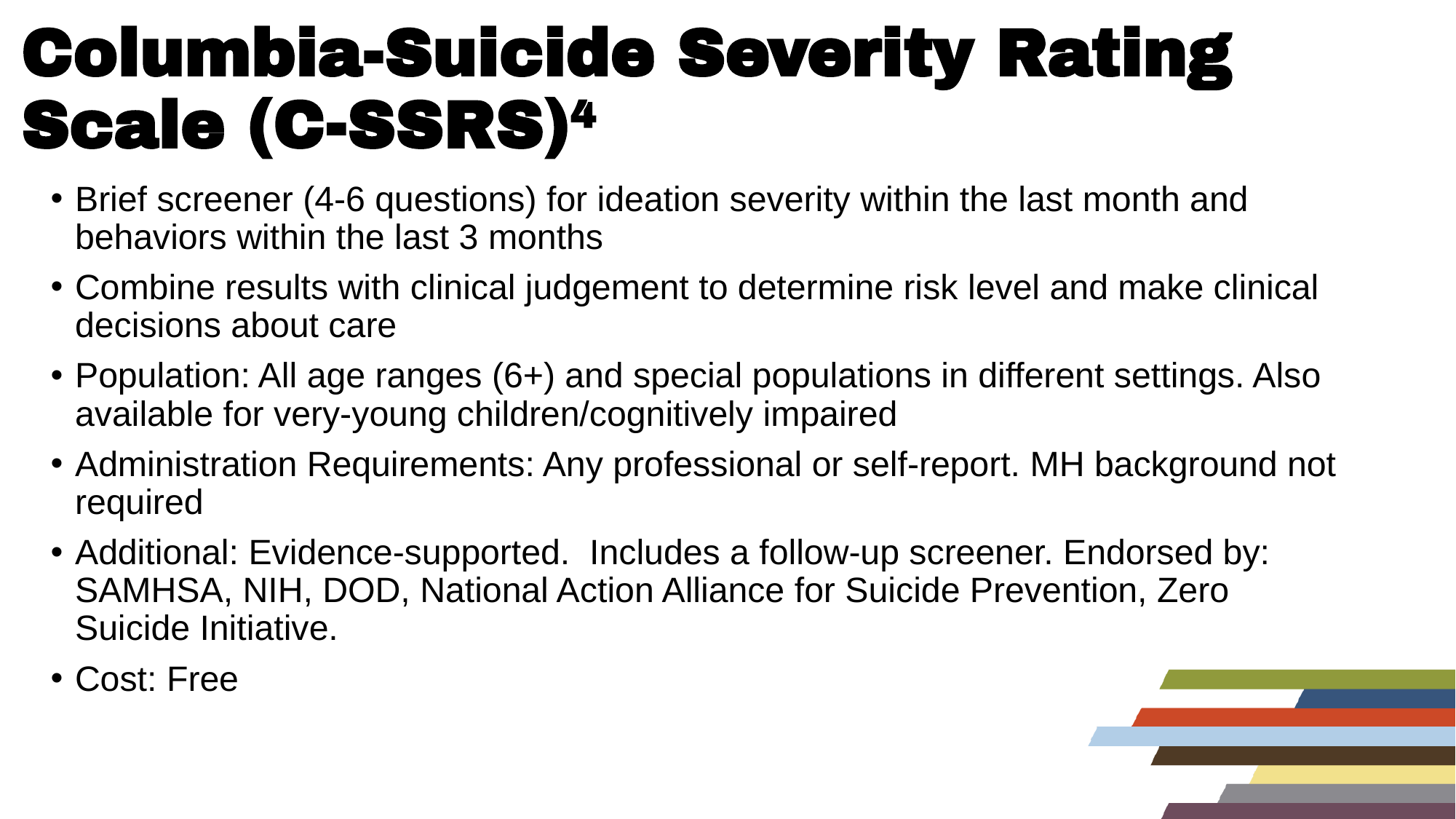

# Columbia-Suicide Severity Rating Scale (C-SSRS)4
Brief screener (4-6 questions) for ideation severity within the last month and behaviors within the last 3 months
Combine results with clinical judgement to determine risk level and make clinical decisions about care
Population: All age ranges (6+) and special populations in different settings. Also available for very-young children/cognitively impaired
Administration Requirements: Any professional or self-report. MH background not required
Additional: Evidence-supported.  Includes a follow-up screener. Endorsed by: SAMHSA, NIH, DOD, National Action Alliance for Suicide Prevention, Zero Suicide Initiative.
Cost: Free